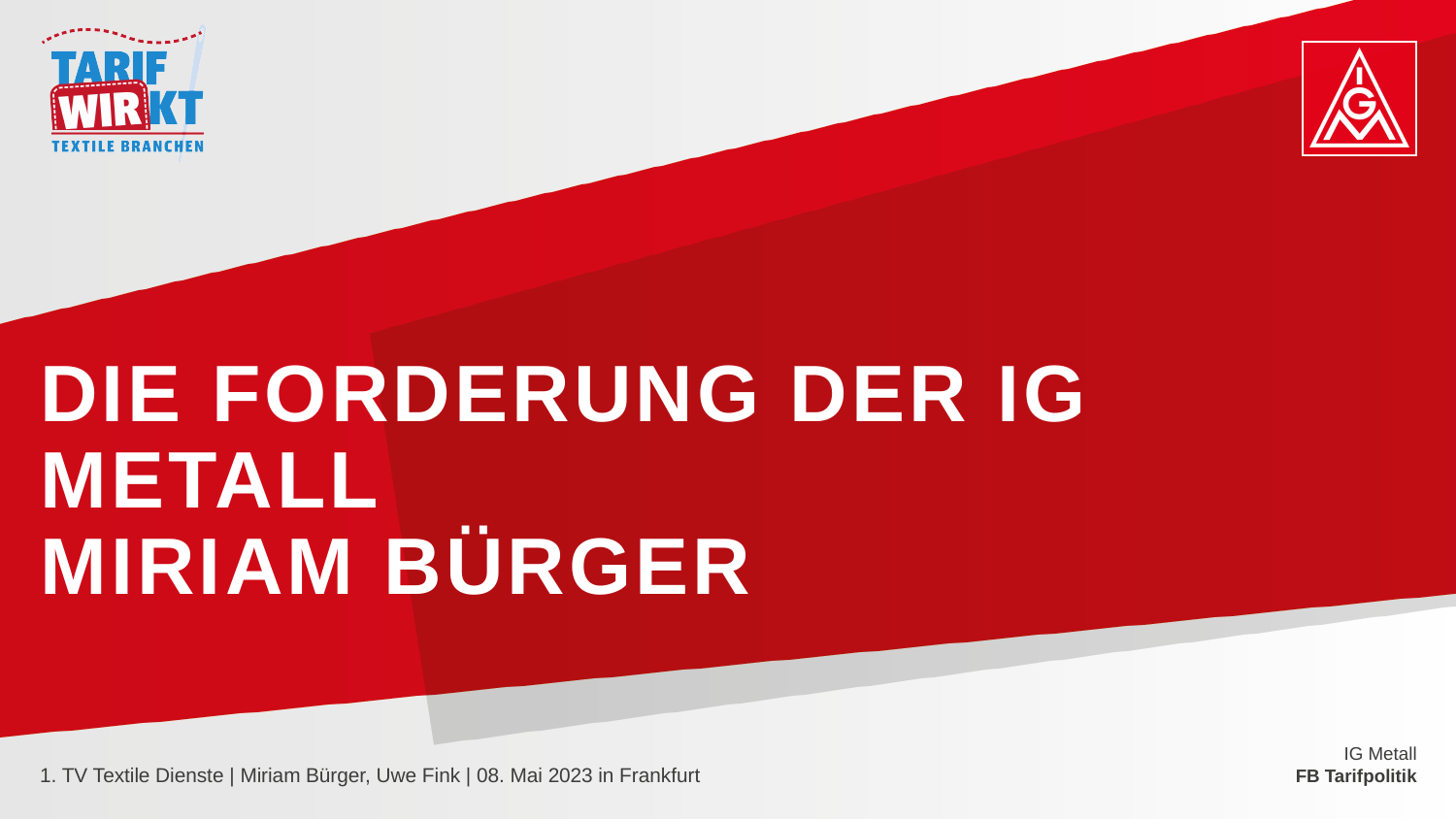

# Die Forderung der IG Metall Miriam Bürger